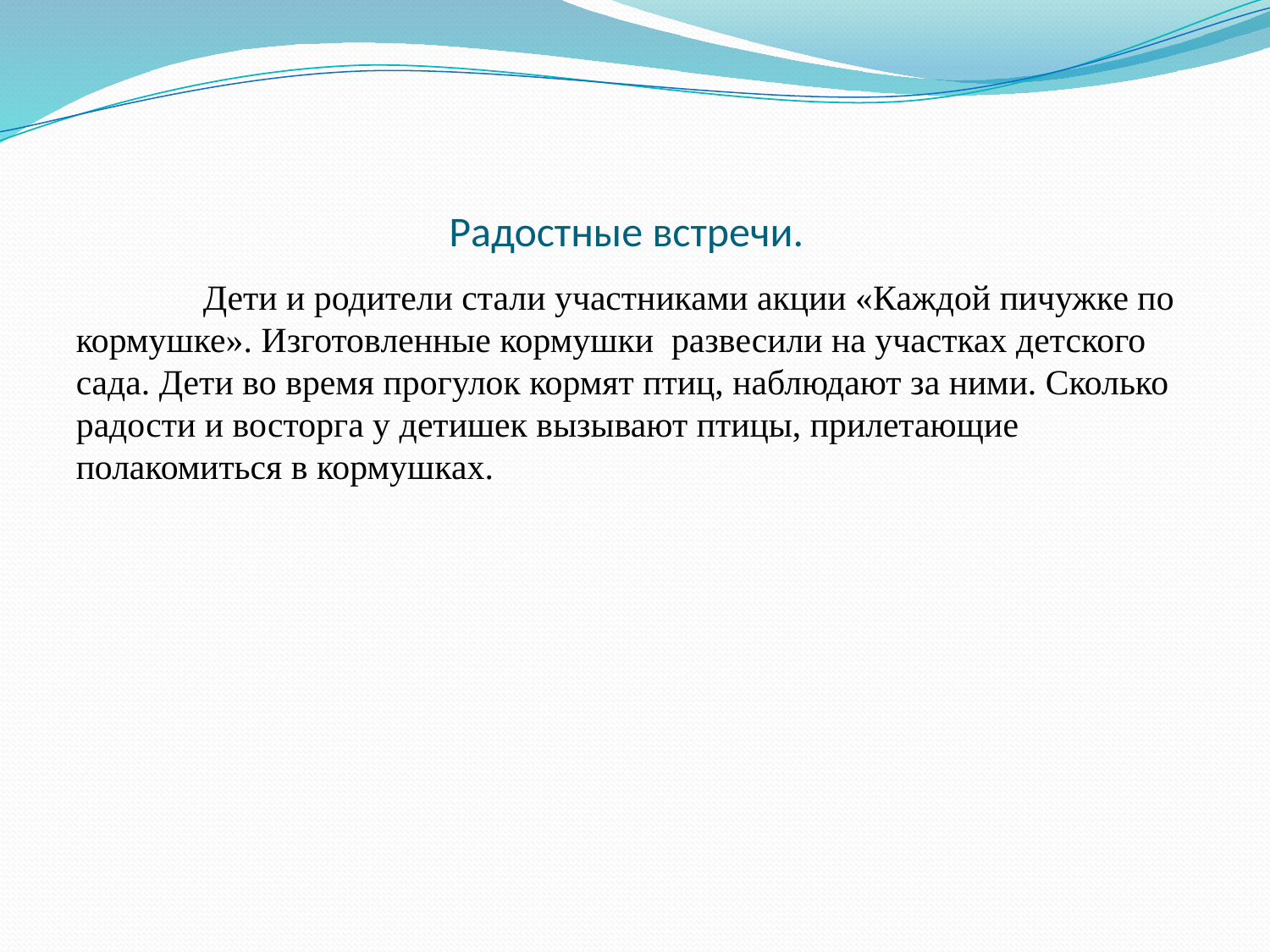

# Радостные встречи.
	Дети и родители стали участниками акции «Каждой пичужке по кормушке». Изготовленные кормушки  развесили на участках детского сада. Дети во время прогулок кормят птиц, наблюдают за ними. Сколько радости и восторга у детишек вызывают птицы, прилетающие полакомиться в кормушках.